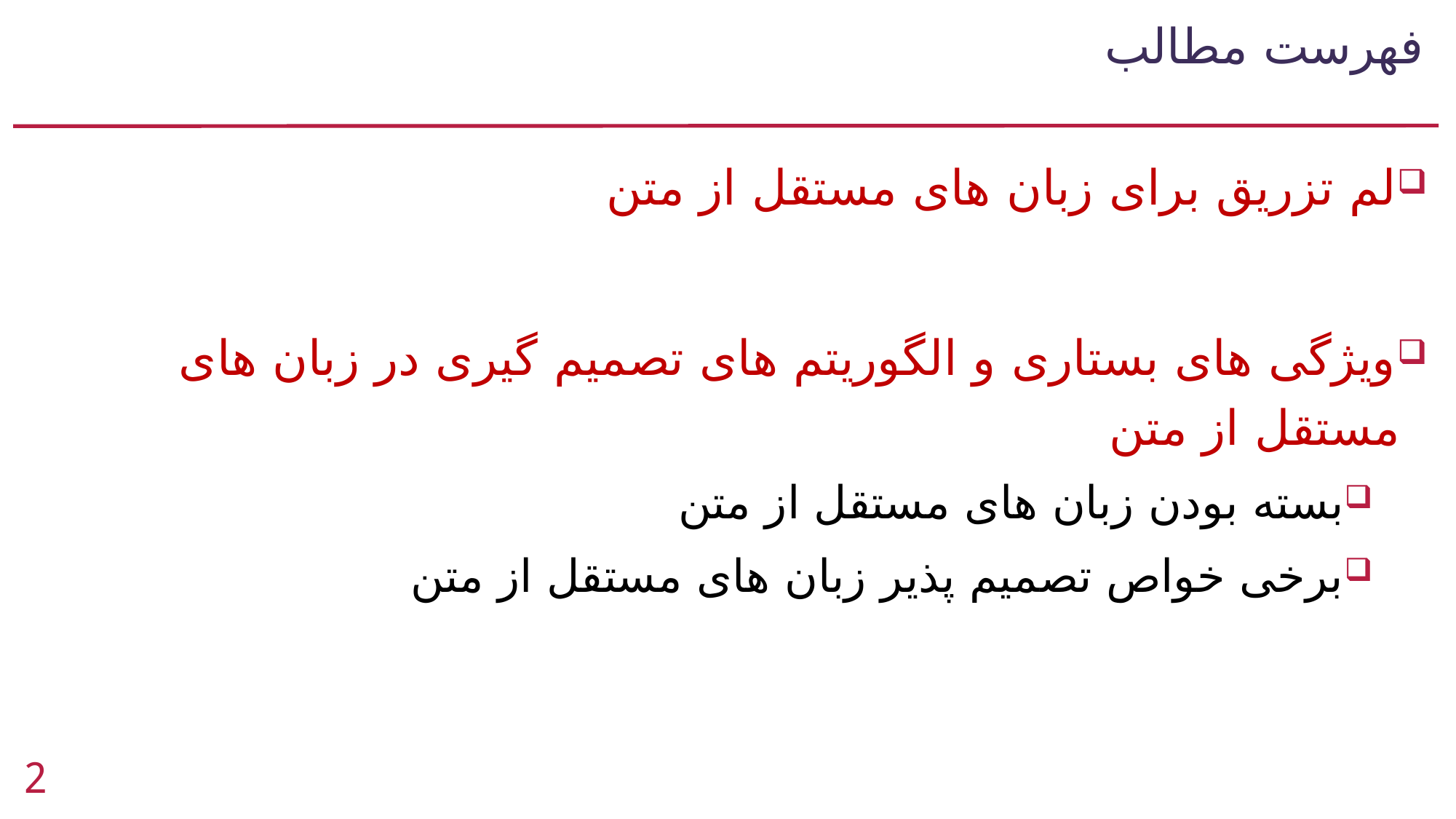

# فهرست مطالب
لم تزریق برای زبان های مستقل از متن

ویژگی های بستاری و الگوریتم های تصمیم گیری در زبان های مستقل از متن
بسته بودن زبان های مستقل از متن
برخی خواص تصمیم پذیر زبان های مستقل از متن
2